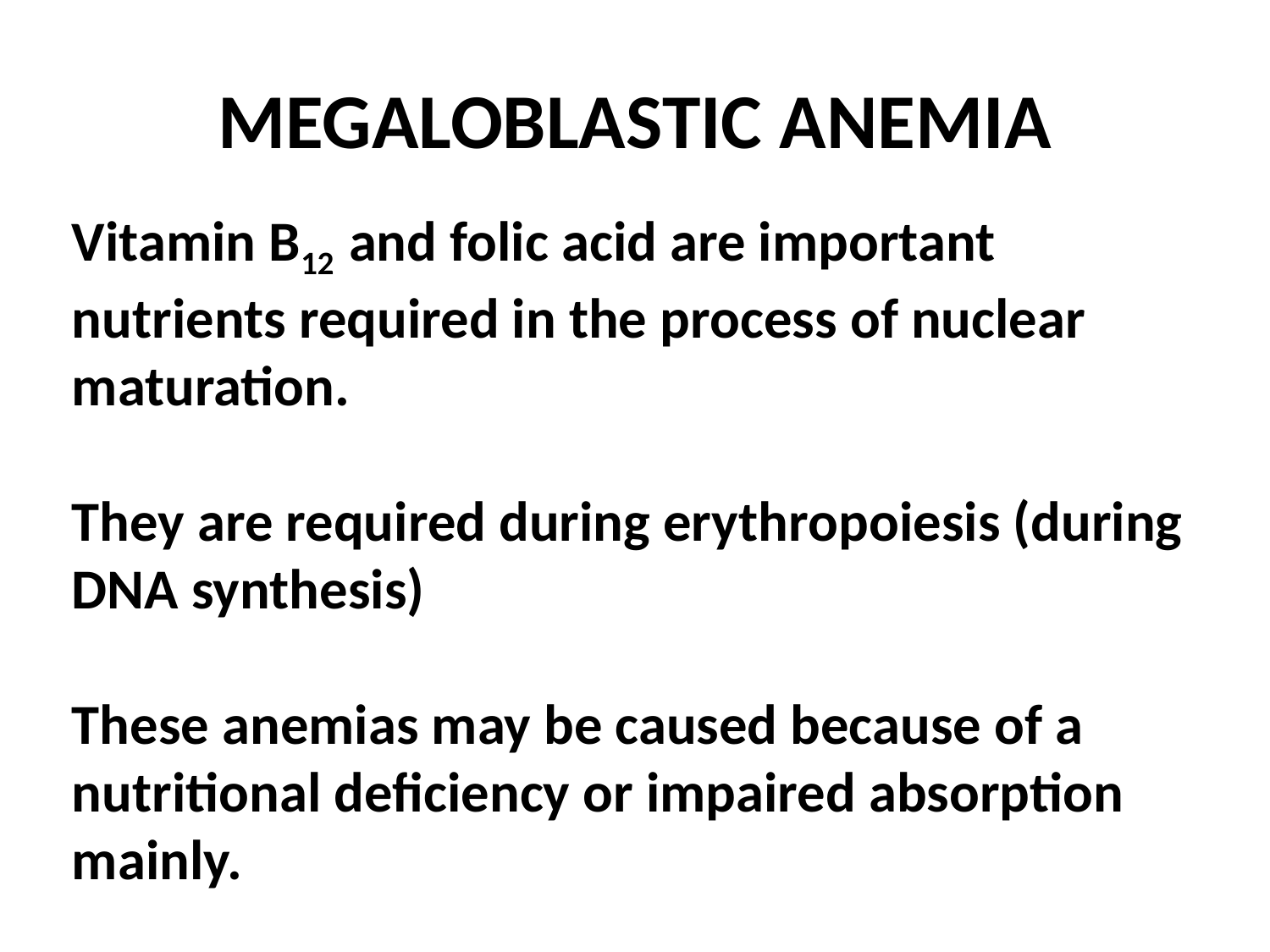

# MEGALOBLASTIC ANEMIA
Vitamin B12  and folic acid are important nutrients required in the process of nuclear maturation.

They are required during erythropoiesis (during DNA synthesis)

These anemias may be caused because of a nutritional deficiency or impaired absorption mainly.